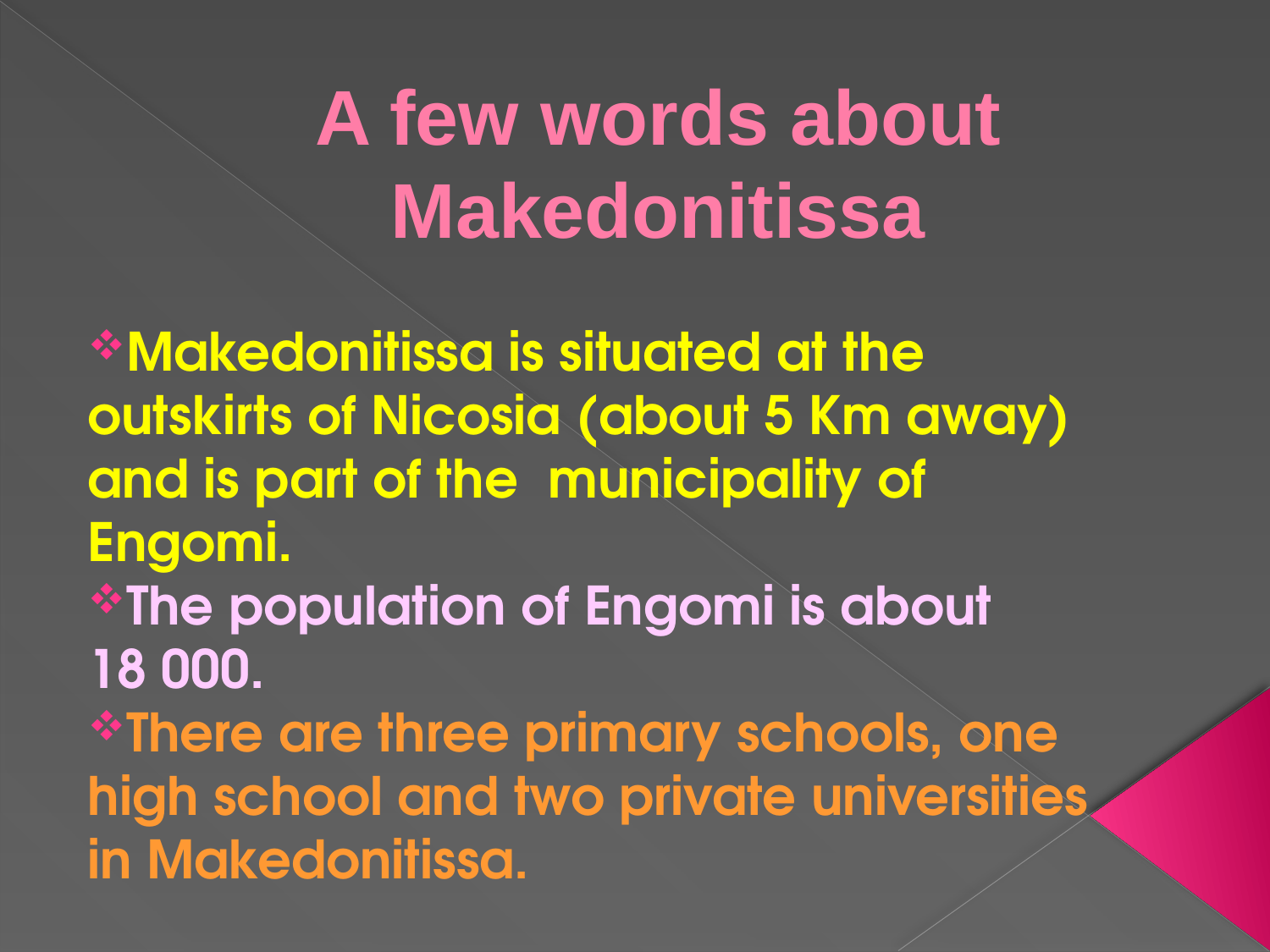

# A few words about Makedonitissa
Makedonitissa is situated at the outskirts of Nicosia (about 5 Km away) and is part of the  municipality of Engomi.
The population of Engomi is about
18 000.
There are three primary schools, one high school and two private universities in Makedonitissa.